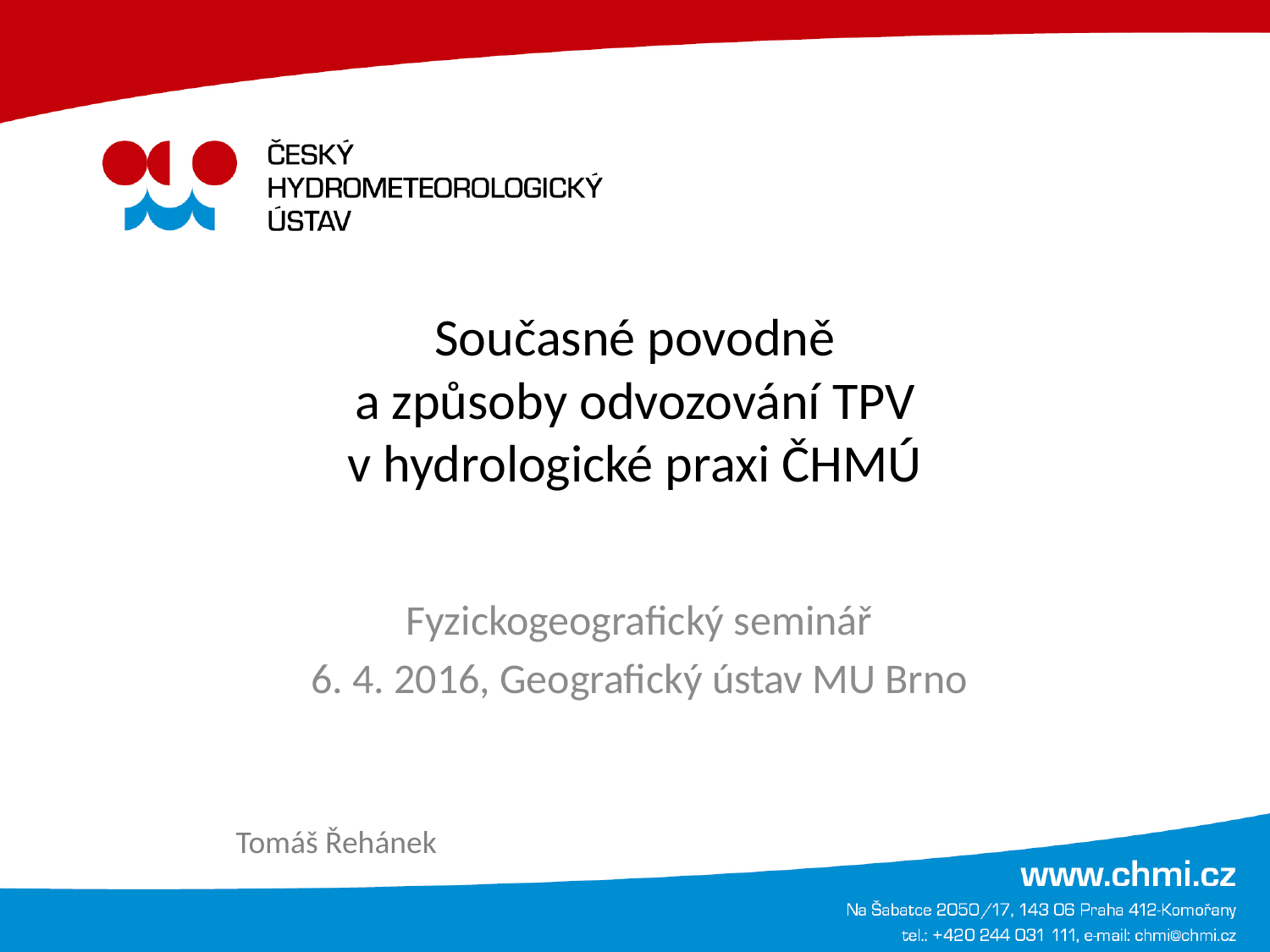

# Současné povodně a způsoby odvozování TPV v hydrologické praxi ČHMÚ
Fyzickogeografický seminář
6. 4. 2016, Geografický ústav MU Brno
Tomáš Řehánek